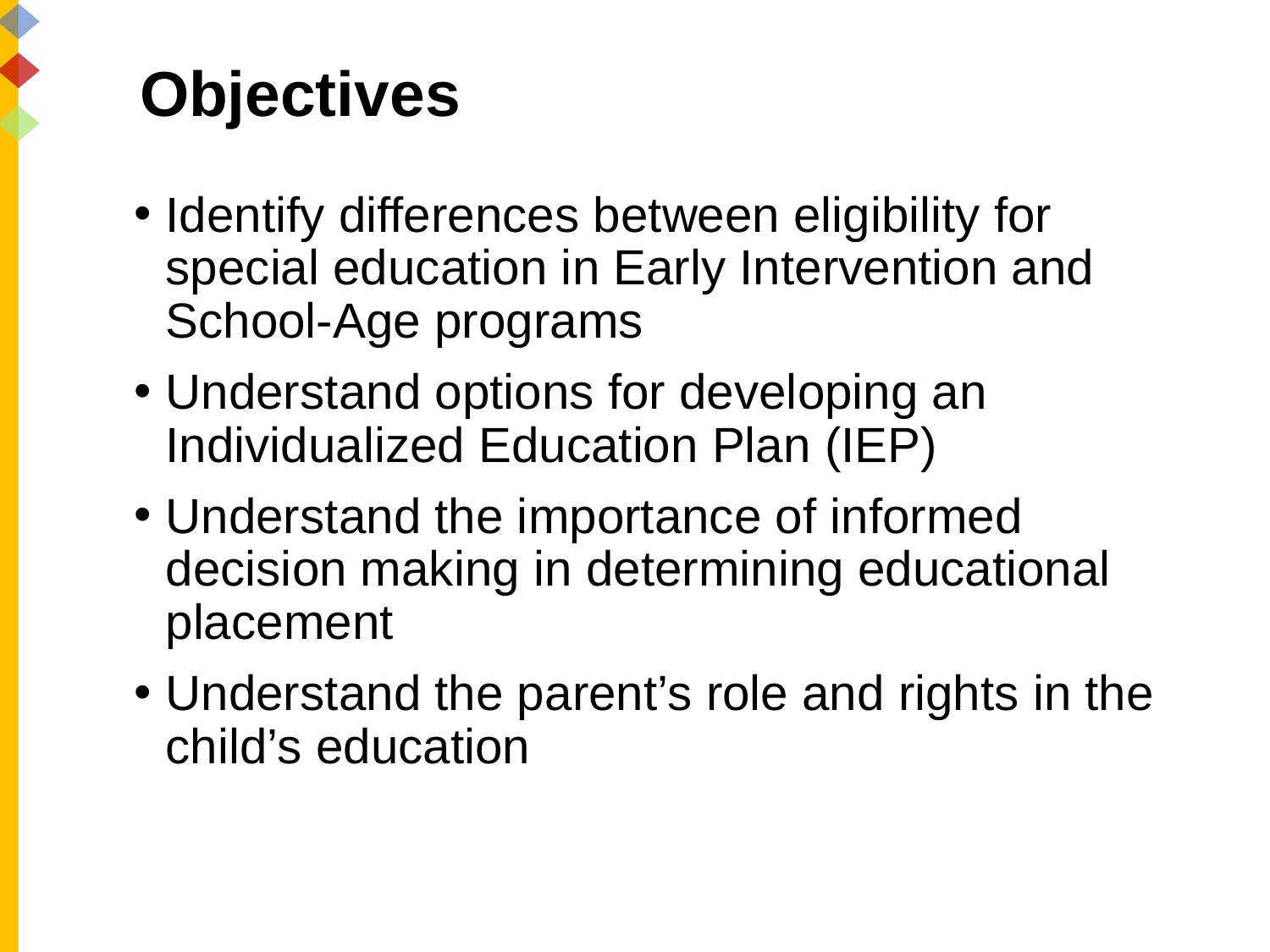

# Objectives
Identify differences between eligibility for special education in Early Intervention and School-Age programs
Understand options for developing an Individualized Education Plan (IEP)
Understand the importance of informed decision making in determining educational placement
Understand the parent’s role and rights in the child’s education